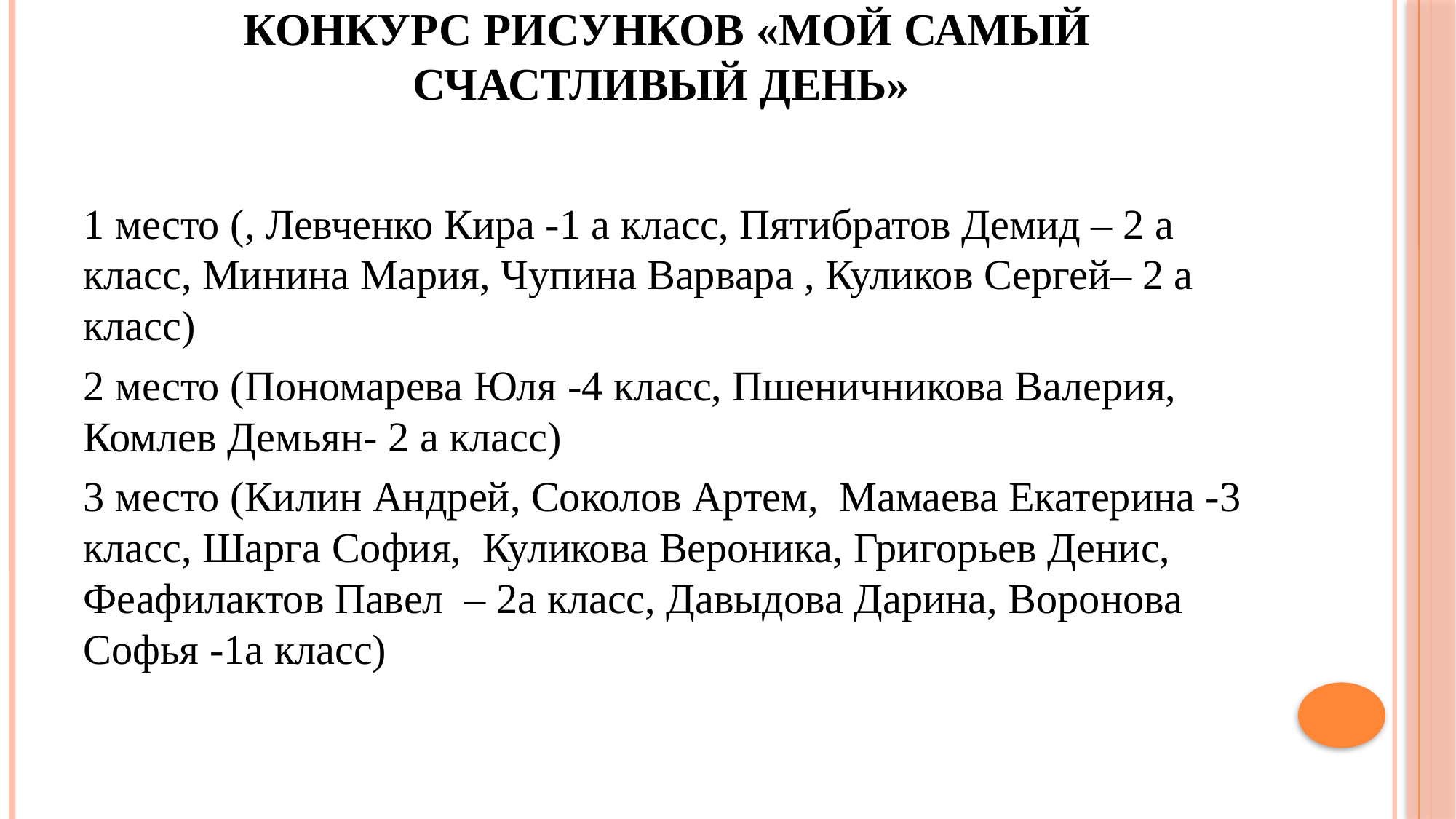

# Конкурс рисунков «Мой самый счастливый день»
1 место (, Левченко Кира -1 а класс, Пятибратов Демид – 2 а класс, Минина Мария, Чупина Варвара , Куликов Сергей– 2 а класс)
2 место (Пономарева Юля -4 класс, Пшеничникова Валерия, Комлев Демьян- 2 а класс)
3 место (Килин Андрей, Соколов Артем,  Мамаева Екатерина -3 класс, Шарга София,  Куликова Вероника, Григорьев Денис, Феафилактов Павел  – 2а класс, Давыдова Дарина, Воронова Софья -1а класс)